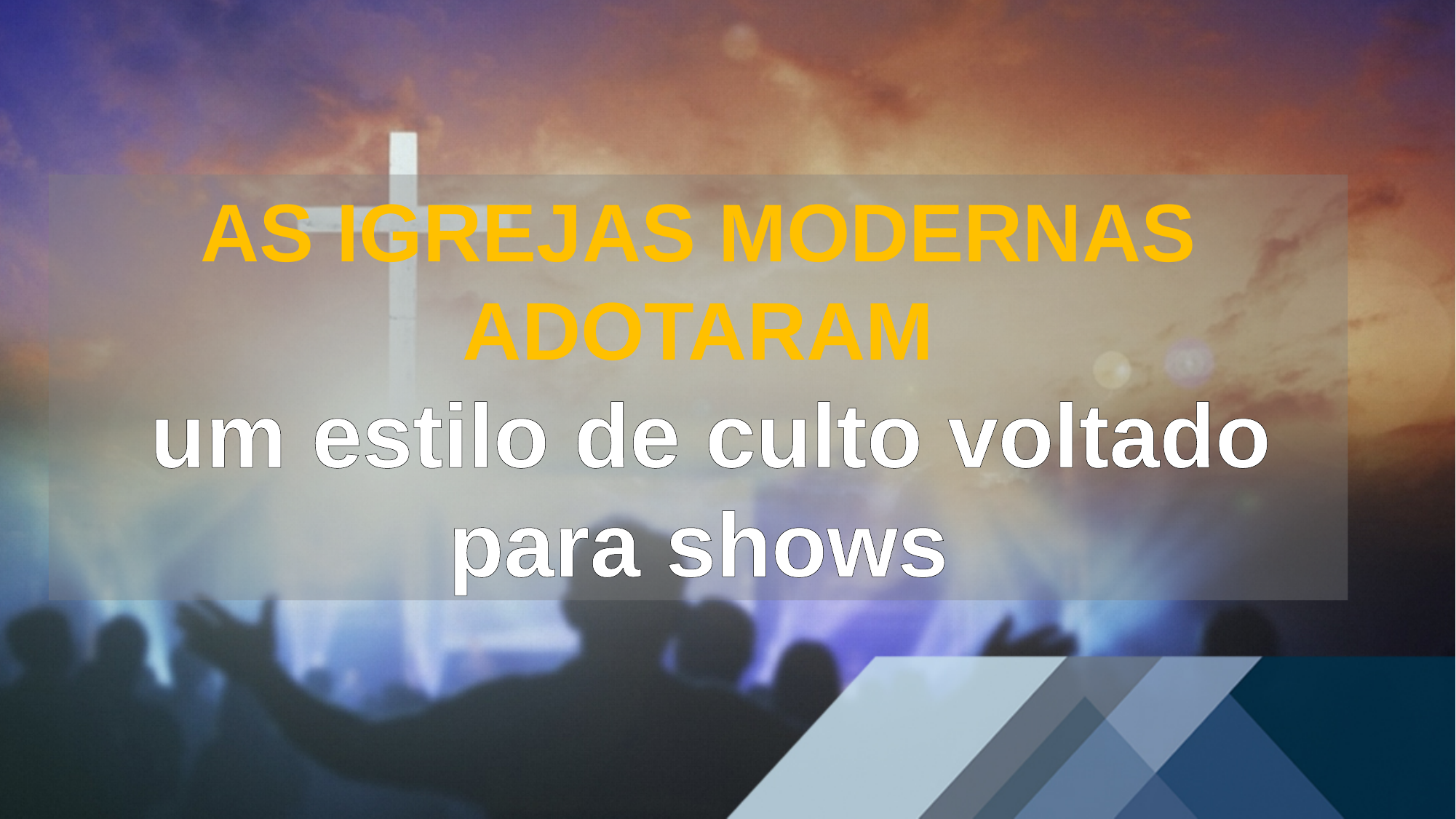

AS IGREJAS MODERNAS ADOTARAM
 um estilo de culto voltado para shows